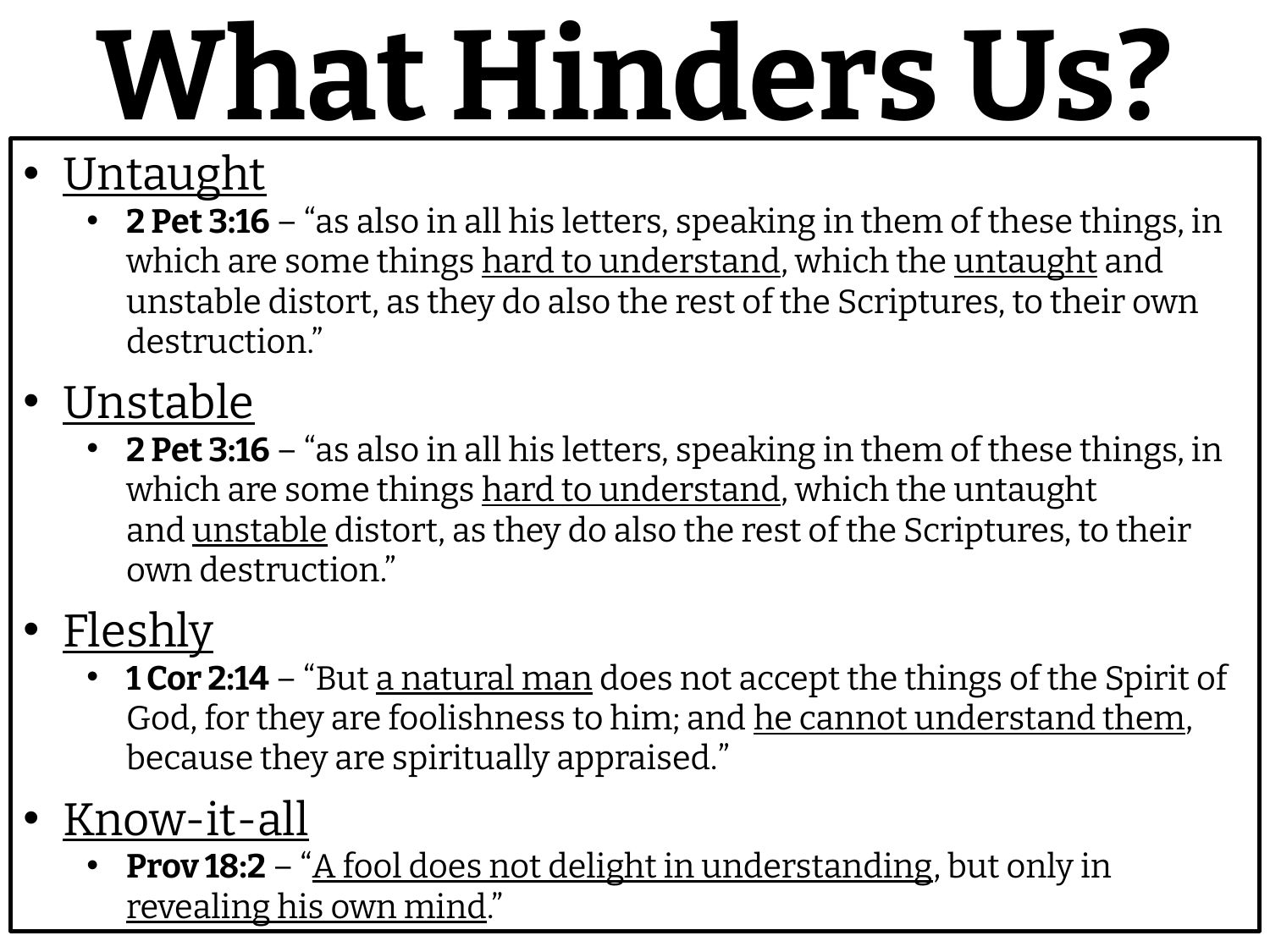

# What Hinders Us?
Untaught
2 Pet 3:16 – “as also in all his letters, speaking in them of these things, in which are some things hard to understand, which the untaught and unstable distort, as they do also the rest of the Scriptures, to their own destruction.”

Unstable
2 Pet 3:16 – “as also in all his letters, speaking in them of these things, in which are some things hard to understand, which the untaught and unstable distort, as they do also the rest of the Scriptures, to their own destruction.”

Fleshly
1 Cor 2:14 – “But a natural man does not accept the things of the Spirit of God, for they are foolishness to him; and he cannot understand them, because they are spiritually appraised.”

Know-it-all
Prov 18:2 – “A fool does not delight in understanding, but only in revealing his own mind.”